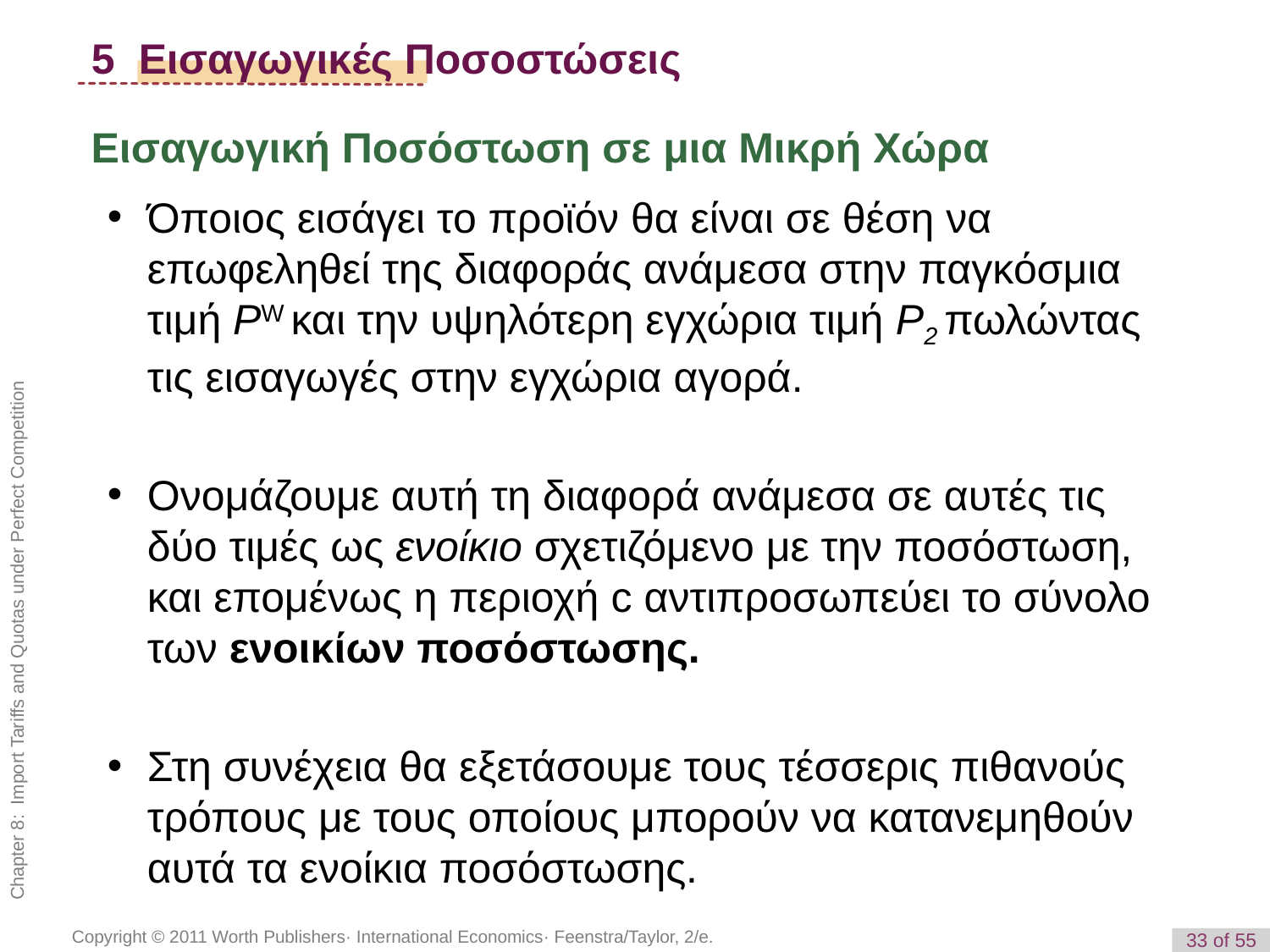

5  Εισαγωγικές Ποσοστώσεις

Εισαγωγική Ποσόστωση σε μια Μικρή Χώρα
Όποιος εισάγει το προϊόν θα είναι σε θέση να επωφεληθεί της διαφοράς ανάμεσα στην παγκόσμια τιμή PW και την υψηλότερη εγχώρια τιμή P2 πωλώντας τις εισαγωγές στην εγχώρια αγορά.

Ονομάζουμε αυτή τη διαφορά ανάμεσα σε αυτές τις δύο τιμές ως ενοίκιο σχετιζόμενο με την ποσόστωση, και επομένως η περιοχή c αντιπροσωπεύει το σύνολο των ενοικίων ποσόστωσης.

Στη συνέχεια θα εξετάσουμε τους τέσσερις πιθανούς τρόπους με τους οποίους μπορούν να κατανεμηθούν αυτά τα ενοίκια ποσόστωσης.